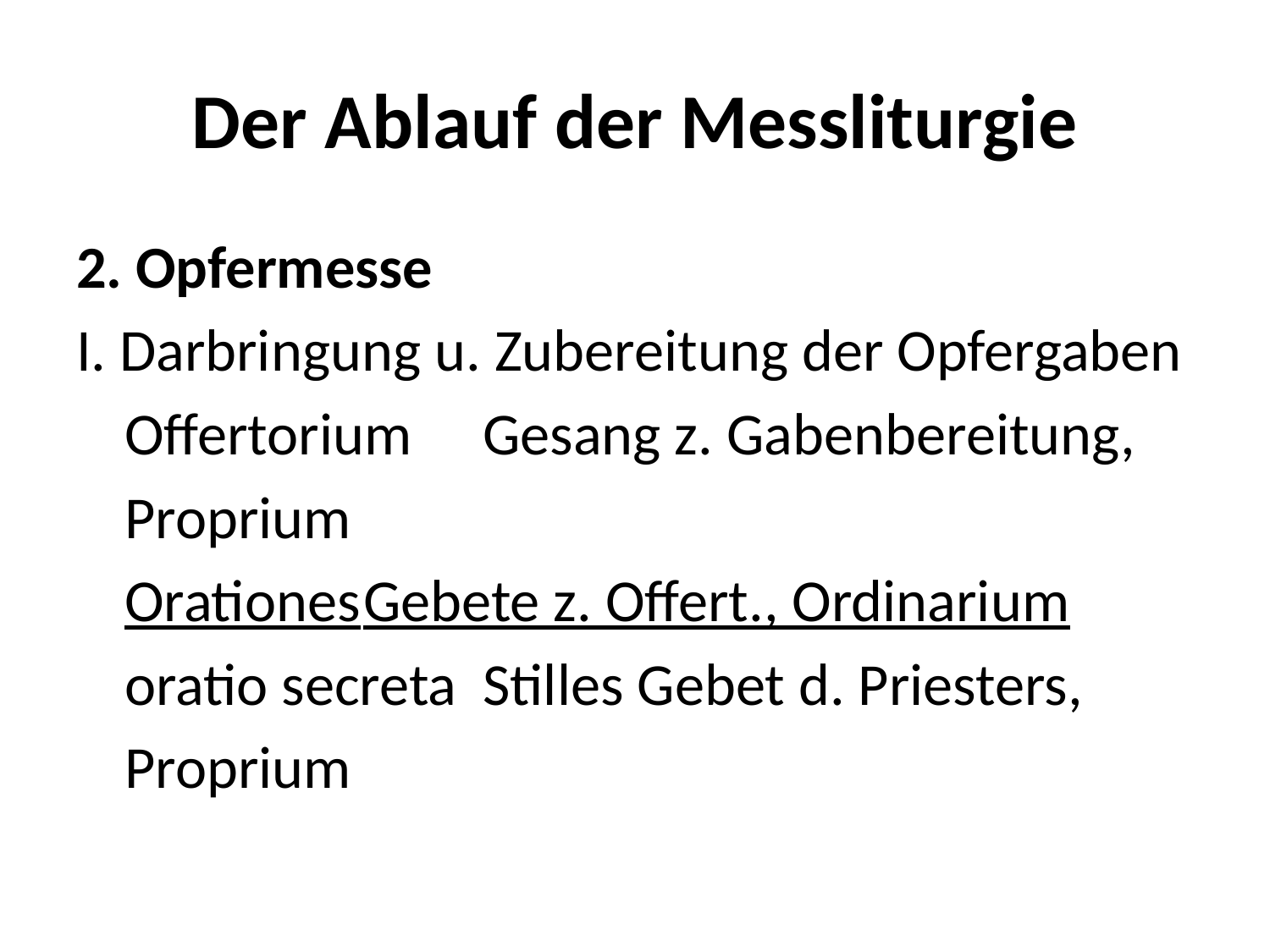

# Der Ablauf der Messliturgie
2. Opfermesse
I. Darbringung u. Zubereitung der Opfergaben
	Offertorium	Gesang z. Gabenbereitung,
				Proprium
	Orationes	Gebete z. Offert., Ordinarium
	oratio secreta	Stilles Gebet d. Priesters,
				Proprium